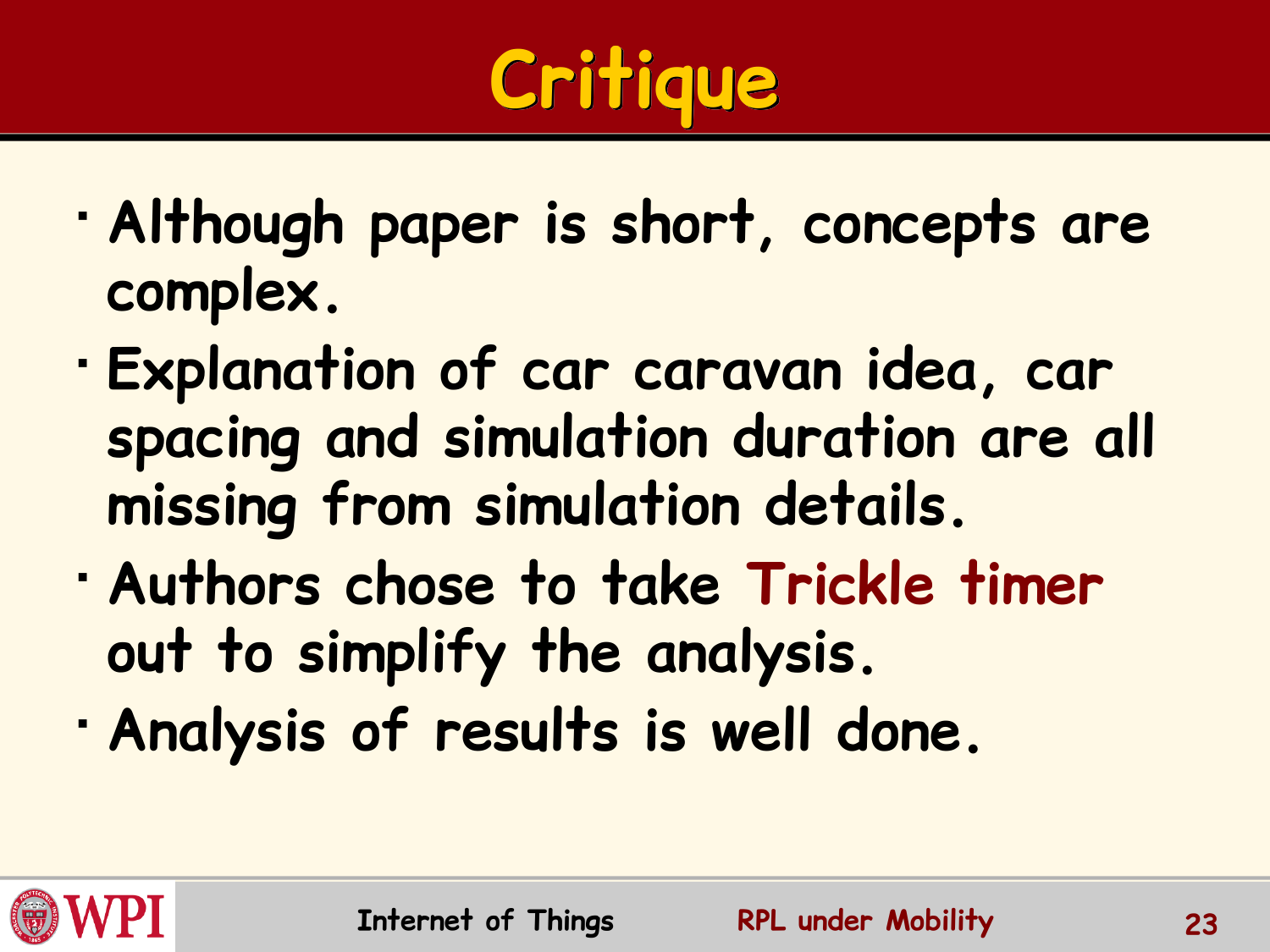

# Critique
Although paper is short, concepts are complex.
Explanation of car caravan idea, car spacing and simulation duration are all missing from simulation details.
Authors chose to take Trickle timer out to simplify the analysis.
Analysis of results is well done.
   Internet of Things          RPL under Mobility
23